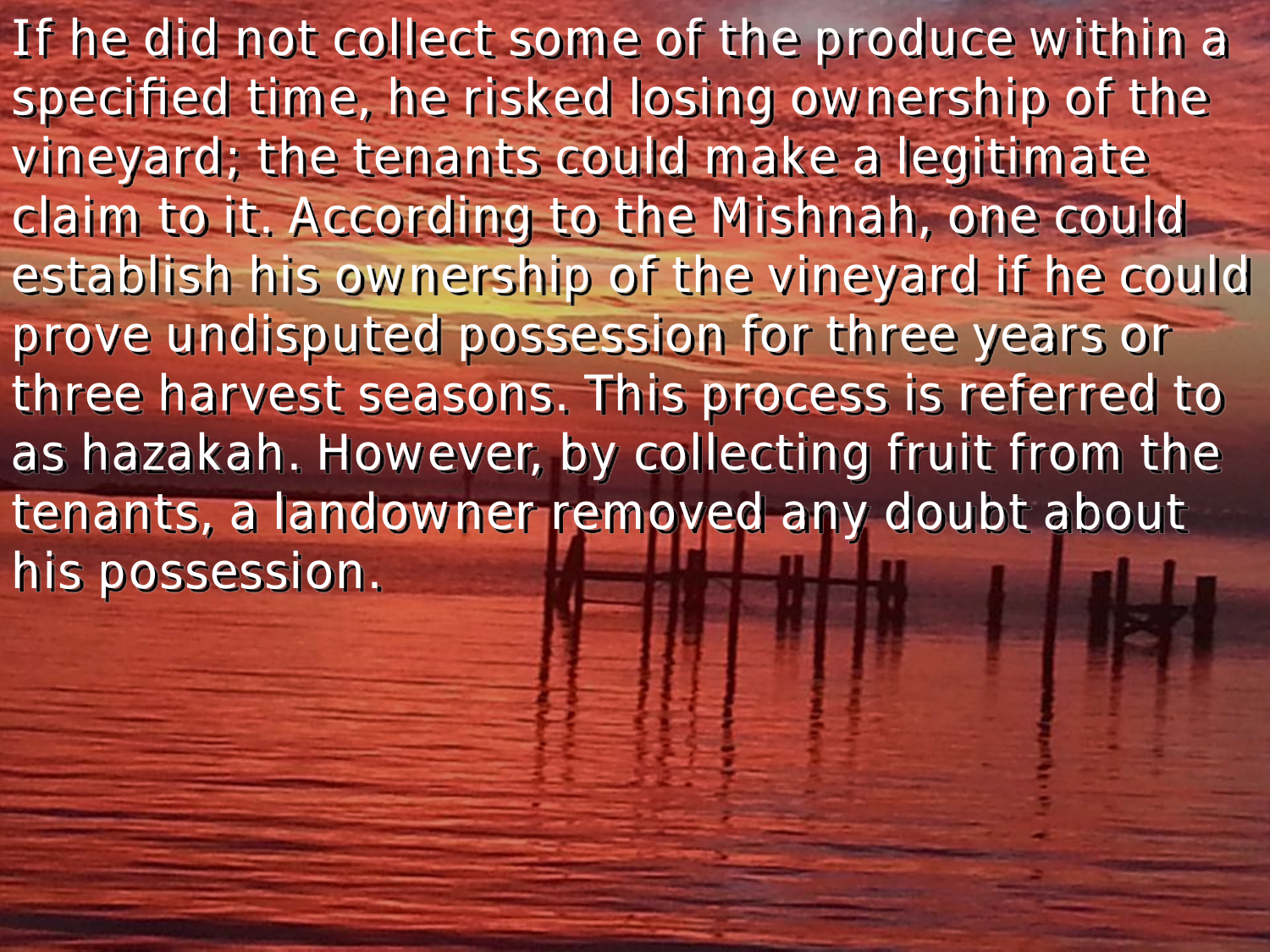

If he did not collect some of the produce within a specified time, he risked losing ownership of the vineyard; the tenants could make a legitimate claim to it. According to the Mishnah, one could establish his ownership of the vineyard if he could prove undisputed possession for three years or three harvest seasons. This process is referred to as hazakah. However, by collecting fruit from the tenants, a landowner removed any doubt about his possession.